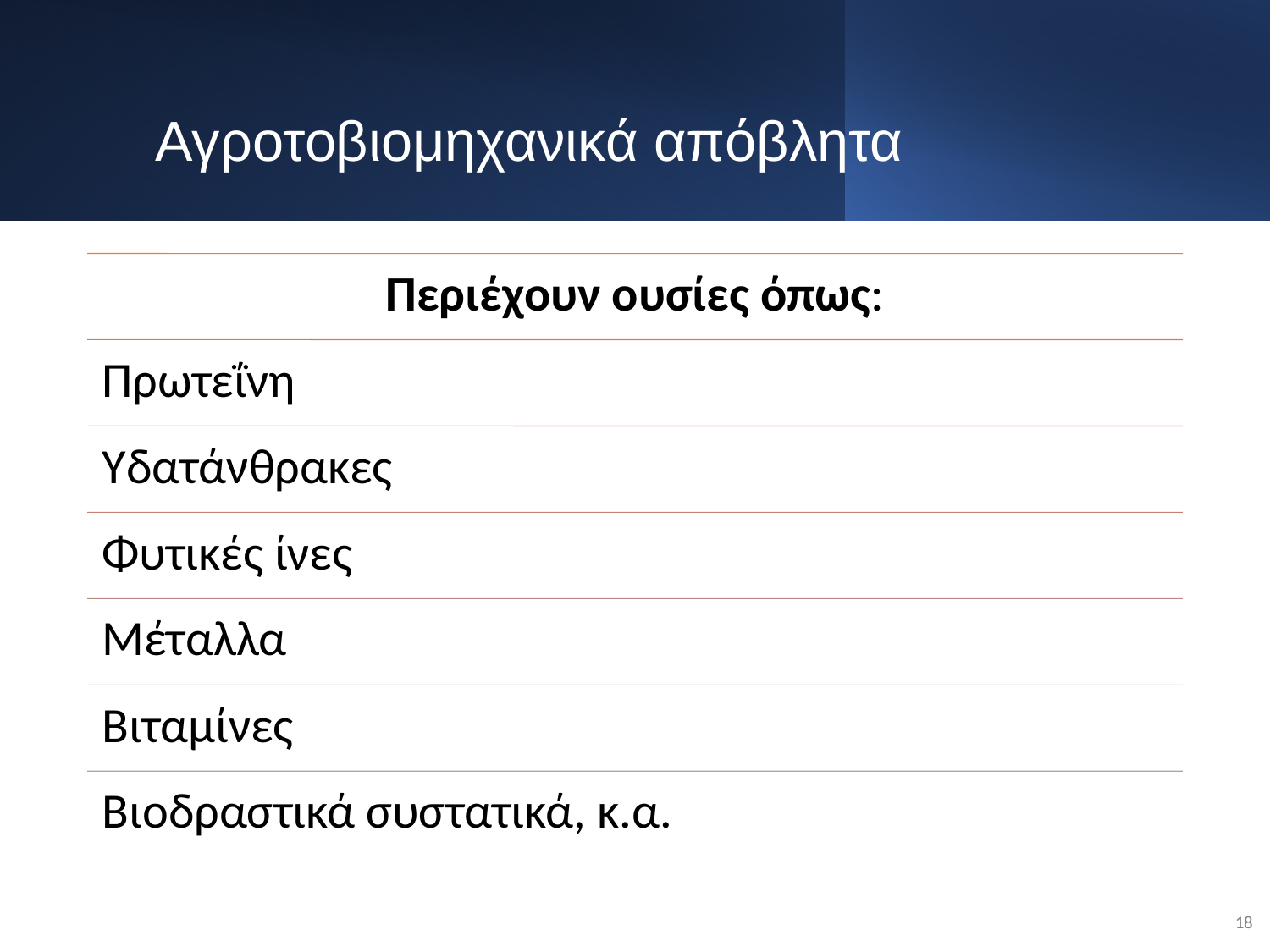

# Αγροτοβιομηχανικά απόβλητα
Περιέχουν ουσίες όπως:
Πρωτεΐνη
Υδατάνθρακες
Φυτικές ίνες
Μέταλλα
Βιταμίνες
Βιοδραστικά συστατικά, κ.α.
18